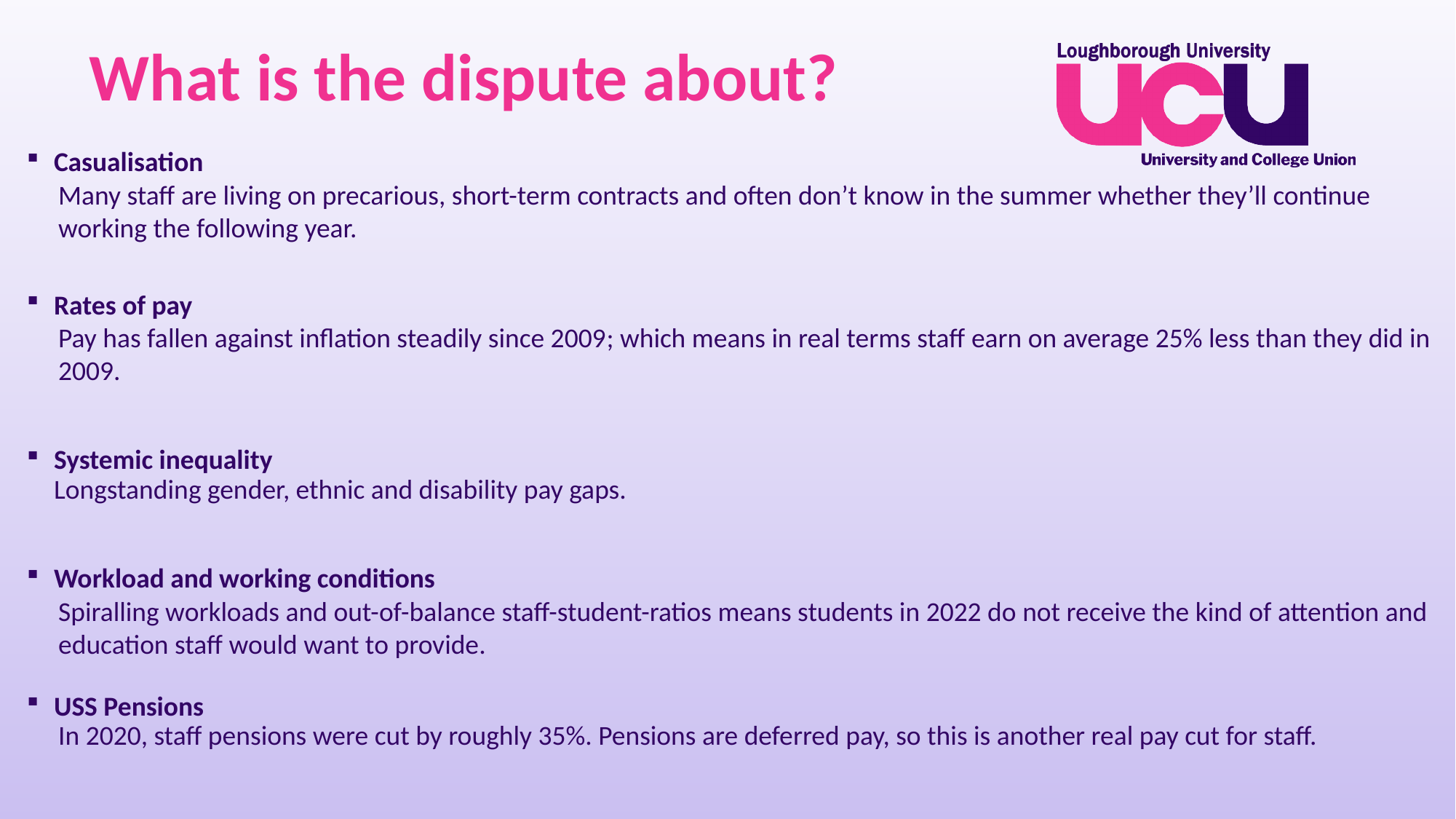

# What is the dispute about?
Casualisation
Many staff are living on precarious, short-term contracts and often don’t know in the summer whether they’ll continue working the following year.

Rates of pay
Pay has fallen against inflation steadily since 2009; which means in real terms staff earn on average 25% less than they did in 2009.

Systemic inequality
Longstanding gender, ethnic and disability pay gaps.

Workload and working conditions
Spiralling workloads and out-of-balance staff-student-ratios means students in 2022 do not receive the kind of attention and education staff would want to provide.

USS Pensions
In 2020, staff pensions were cut by roughly 35%. Pensions are deferred pay, so this is another real pay cut for staff.